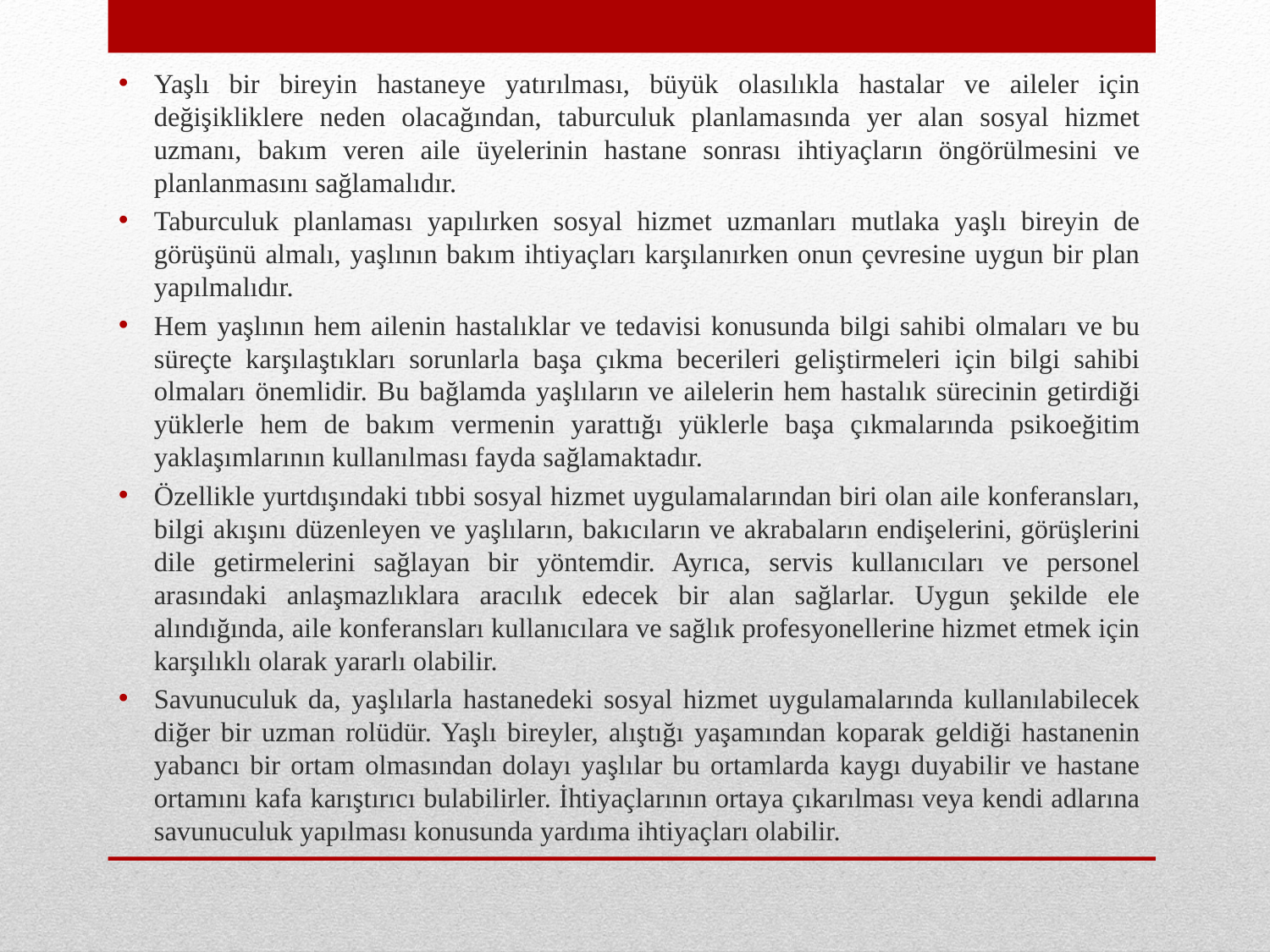

Yaşlı bir bireyin hastaneye yatırılması, büyük olasılıkla hastalar ve aileler için değişikliklere neden olacağından, taburculuk planlamasında yer alan sosyal hizmet uzmanı, bakım veren aile üyelerinin hastane sonrası ihtiyaçların öngörülmesini ve planlanmasını sağlamalıdır.
Taburculuk planlaması yapılırken sosyal hizmet uzmanları mutlaka yaşlı bireyin de görüşünü almalı, yaşlının bakım ihtiyaçları karşılanırken onun çevresine uygun bir plan yapılmalıdır.
Hem yaşlının hem ailenin hastalıklar ve tedavisi konusunda bilgi sahibi olmaları ve bu süreçte karşılaştıkları sorunlarla başa çıkma becerileri geliştirmeleri için bilgi sahibi olmaları önemlidir. Bu bağlamda yaşlıların ve ailelerin hem hastalık sürecinin getirdiği yüklerle hem de bakım vermenin yarattığı yüklerle başa çıkmalarında psikoeğitim yaklaşımlarının kullanılması fayda sağlamaktadır.
Özellikle yurtdışındaki tıbbi sosyal hizmet uygulamalarından biri olan aile konferansları, bilgi akışını düzenleyen ve yaşlıların, bakıcıların ve akrabaların endişelerini, görüşlerini dile getirmelerini sağlayan bir yöntemdir. Ayrıca, servis kullanıcıları ve personel arasındaki anlaşmazlıklara aracılık edecek bir alan sağlarlar. Uygun şekilde ele alındığında, aile konferansları kullanıcılara ve sağlık profesyonellerine hizmet etmek için karşılıklı olarak yararlı olabilir.
Savunuculuk da, yaşlılarla hastanedeki sosyal hizmet uygulamalarında kullanılabilecek diğer bir uzman rolüdür. Yaşlı bireyler, alıştığı yaşamından koparak geldiği hastanenin yabancı bir ortam olmasından dolayı yaşlılar bu ortamlarda kaygı duyabilir ve hastane ortamını kafa karıştırıcı bulabilirler. İhtiyaçlarının ortaya çıkarılması veya kendi adlarına savunuculuk yapılması konusunda yardıma ihtiyaçları olabilir.